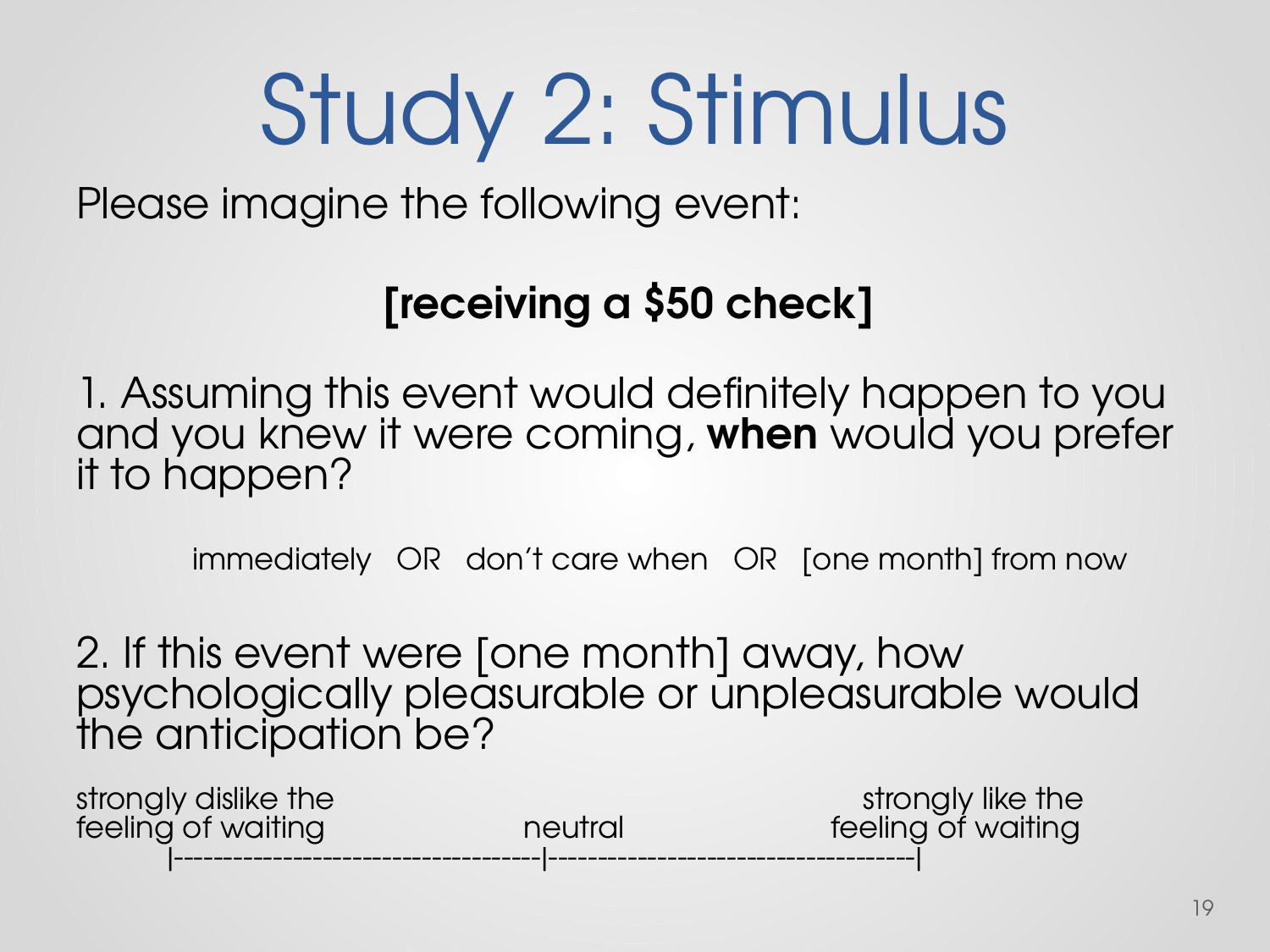

# Study 2: Stimulus
Please imagine the following event:
[receiving a $50 check]
1. Assuming this event would definitely happen to you and you knew it were coming, when would you prefer it to happen?
          immediately   OR   don’t care when   OR   [one month] from now

2. If this event were [one month] away, how psychologically pleasurable or unpleasurable would the anticipation be?
strongly dislike the				   strongly like the
feeling of waiting                        neutral                         feeling of waiting
           |-------------------------------------|-------------------------------------|

19